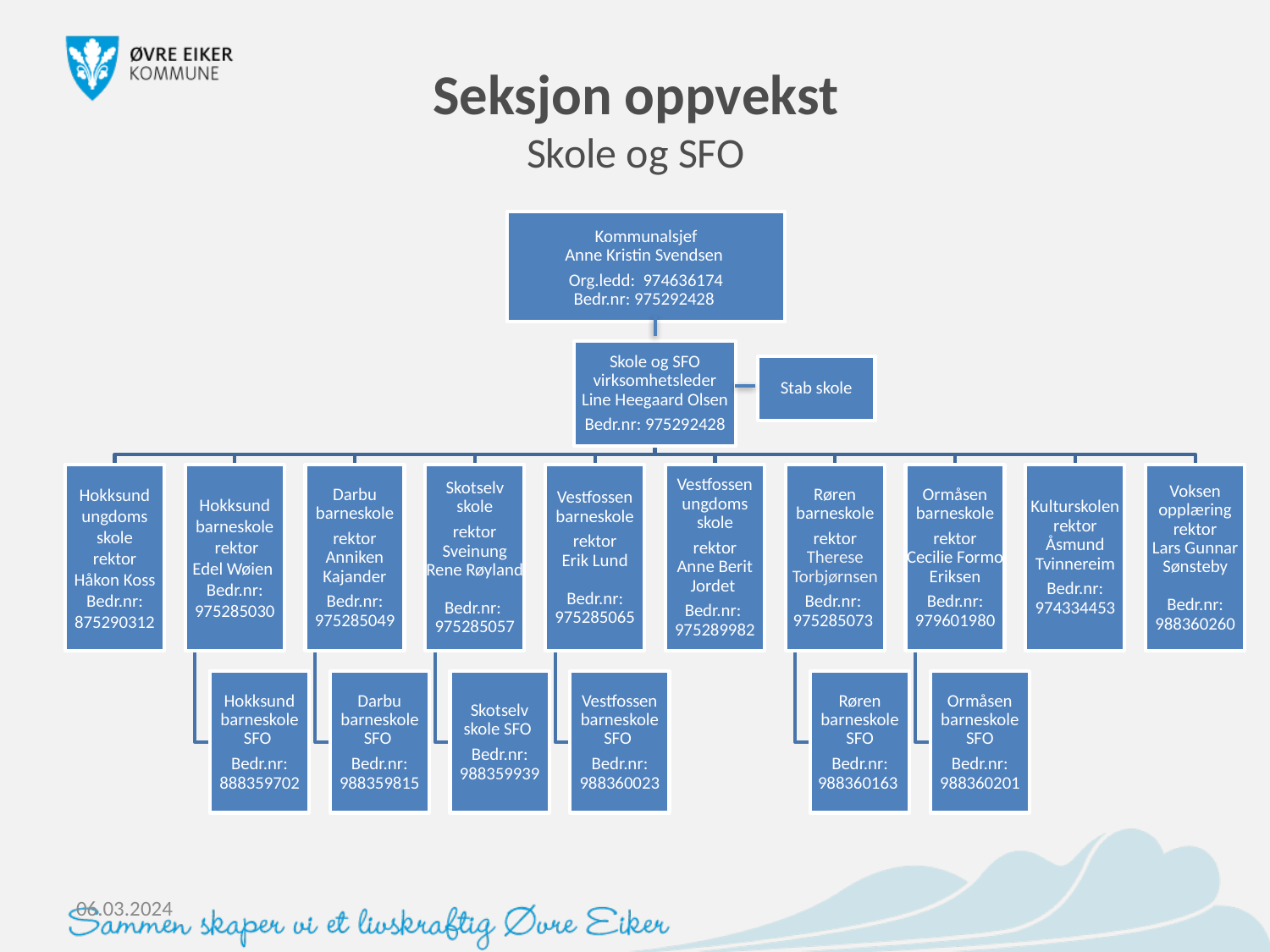

# Seksjon oppvekst Skole og SFO

Kommunalsjef
Anne Kristin Svendsen
Org.ledd:  974636174
Bedr.nr: 975292428

Skole og SFO
virksomhetsleder
 Line Heegaard Olsen
Bedr.nr: 975292428
Hokksund ungdoms
skole
rektor
Håkon Koss
Bedr.nr: 875290312
Hokksund barneskole
 rektor
Edel Wøien
Bedr.nr: 975285030
Hokksund barneskole SFO
Bedr.nr: 888359702
Darbu barneskole
rektor
Anniken Kajander
Bedr.nr: 975285049
Darbu barneskole SFO
Bedr.nr: 988359815
Skotselv skole
rektor
Sveinung Rene Røyland
Bedr.nr:  975285057
Skotselv skole SFO
Bedr.nr: 988359939
Vestfossen barneskole
rektor
Erik Lund
Bedr.nr: 975285065
Vestfossen barneskole SFO
Bedr.nr: 988360023
Vestfossen ungdoms
skole
rektor
Anne Berit Jordet
Bedr.nr:  975289982
Røren barneskole
rektor
Therese Torbjørnsen
Bedr.nr:  975285073
Røren barneskole SFO
Bedr.nr: 988360163
Ormåsen barneskole
rektor
Cecilie Formo Eriksen
Bedr.nr: 979601980
Ormåsen barneskole SFO
Bedr.nr: 988360201
Kulturskolen
rektor
Åsmund Tvinnereim
Bedr.nr: 974334453
Voksen
opplæring
rektor
Lars Gunnar Sønsteby
Bedr.nr: 988360260
Stab skole
06.03.2024